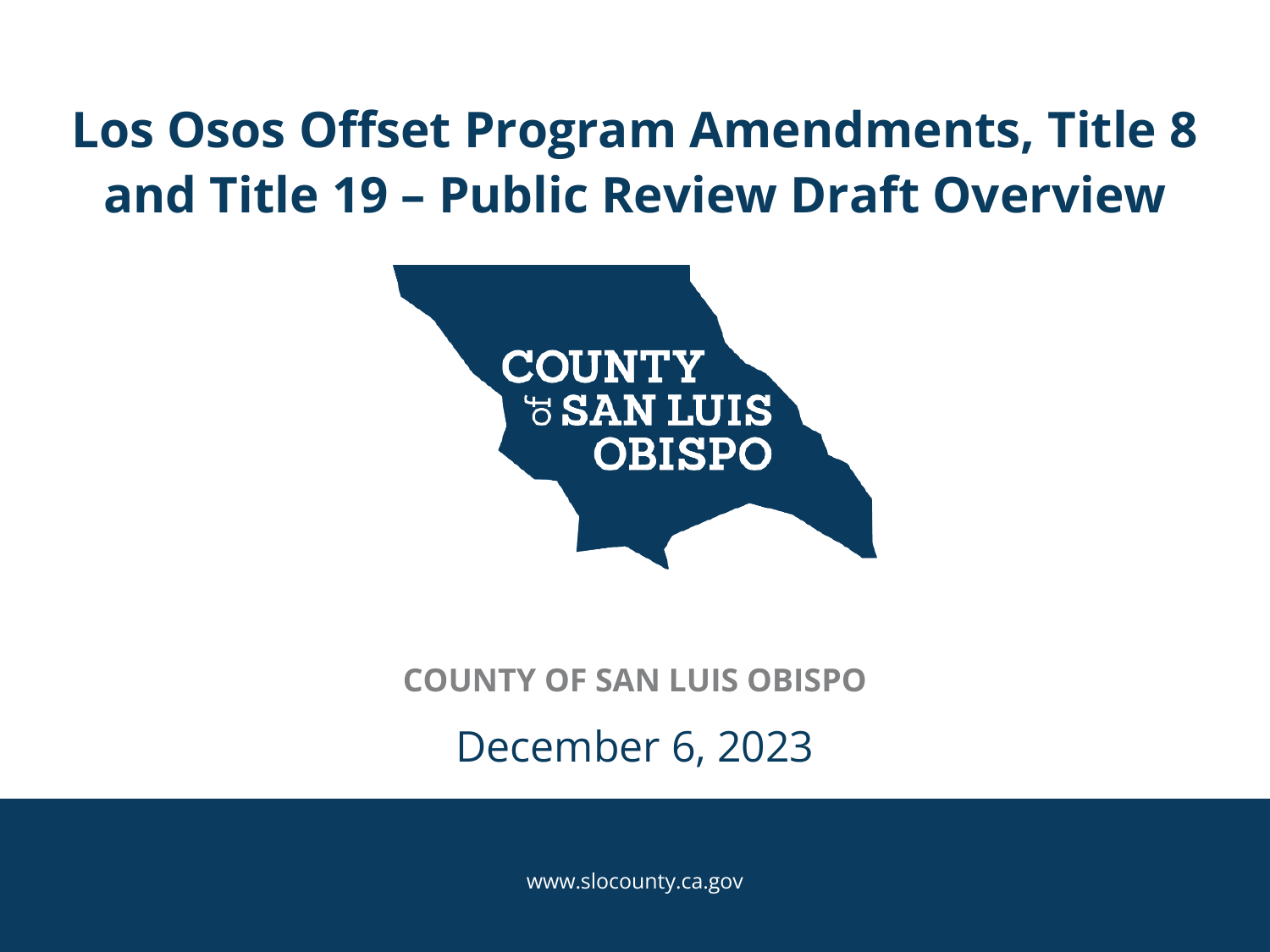

Los Osos Offset Program Amendments, Title 8 and Title 19 – Public Review Draft Overview
December 6, 2023